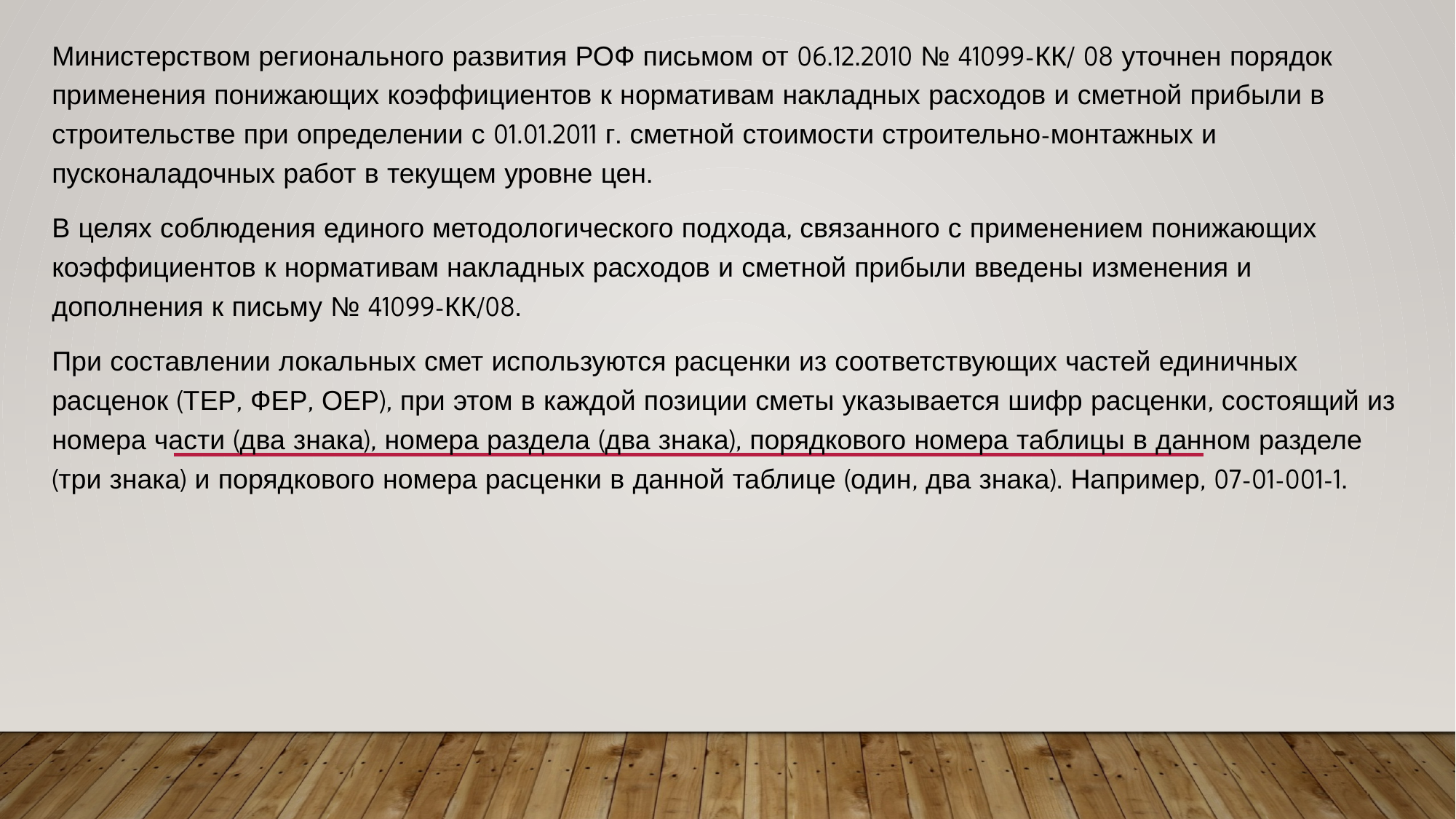

Министерством регионального развития РОФ письмом от 06.12.2010 № 41099-КК/ 08 уточнен порядок применения понижающих коэффициентов к нормативам накладных расходов и сметной прибыли в строительстве при определении с 01.01.2011 г. сметной стоимости строительно-монтажных и пусконаладочных работ в текущем уровне цен.
В целях соблюдения единого методологического подхода, связанного с применением понижающих коэффициентов к нормативам накладных расходов и сметной прибыли введены изменения и дополнения к письму № 41099-КК/08.
При составлении локальных смет используются расценки из соответствующих частей единичных расценок (ТЕР, ФЕР, ОЕР), при этом в каждой позиции сметы указывается шифр расценки, состоящий из номера части (два знака), номера раздела (два знака), порядкового номера таблицы в данном разделе (три знака) и порядкового номера расценки в данной таблице (один, два знака). Например, 07-01-001-1.